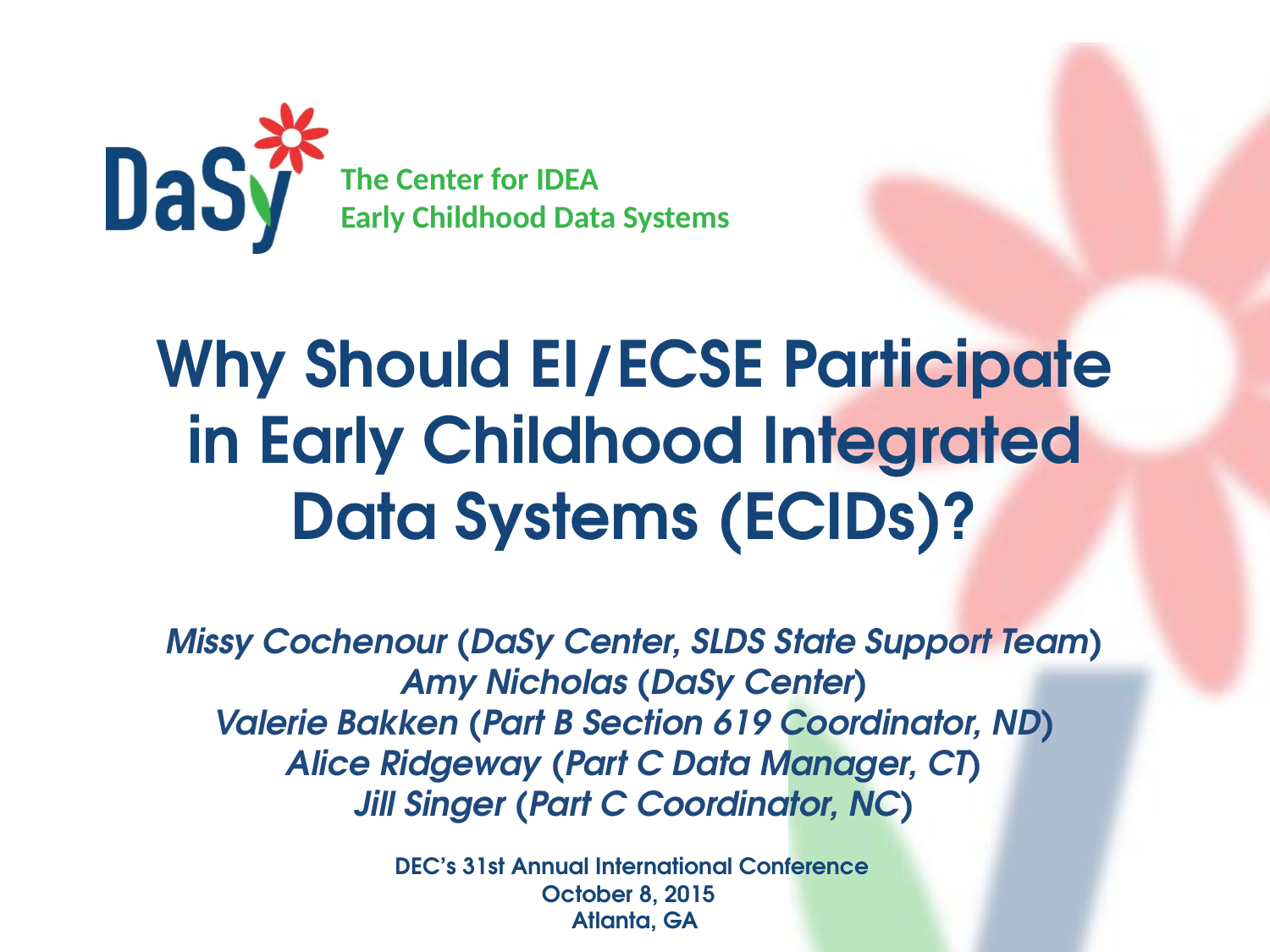

Why Should EI/ECSE Participate in Early Childhood Integrated Data Systems (ECIDs)?
Missy Cochenour (DaSy Center, SLDS State Support Team)
Amy Nicholas (DaSy Center)
Valerie Bakken (Part B Section 619 Coordinator, ND)
Alice Ridgeway (Part C Data Manager, CT)
Jill Singer (Part C Coordinator, NC)

DEC’s 31st Annual International Conference
October 8, 2015
Atlanta, GA